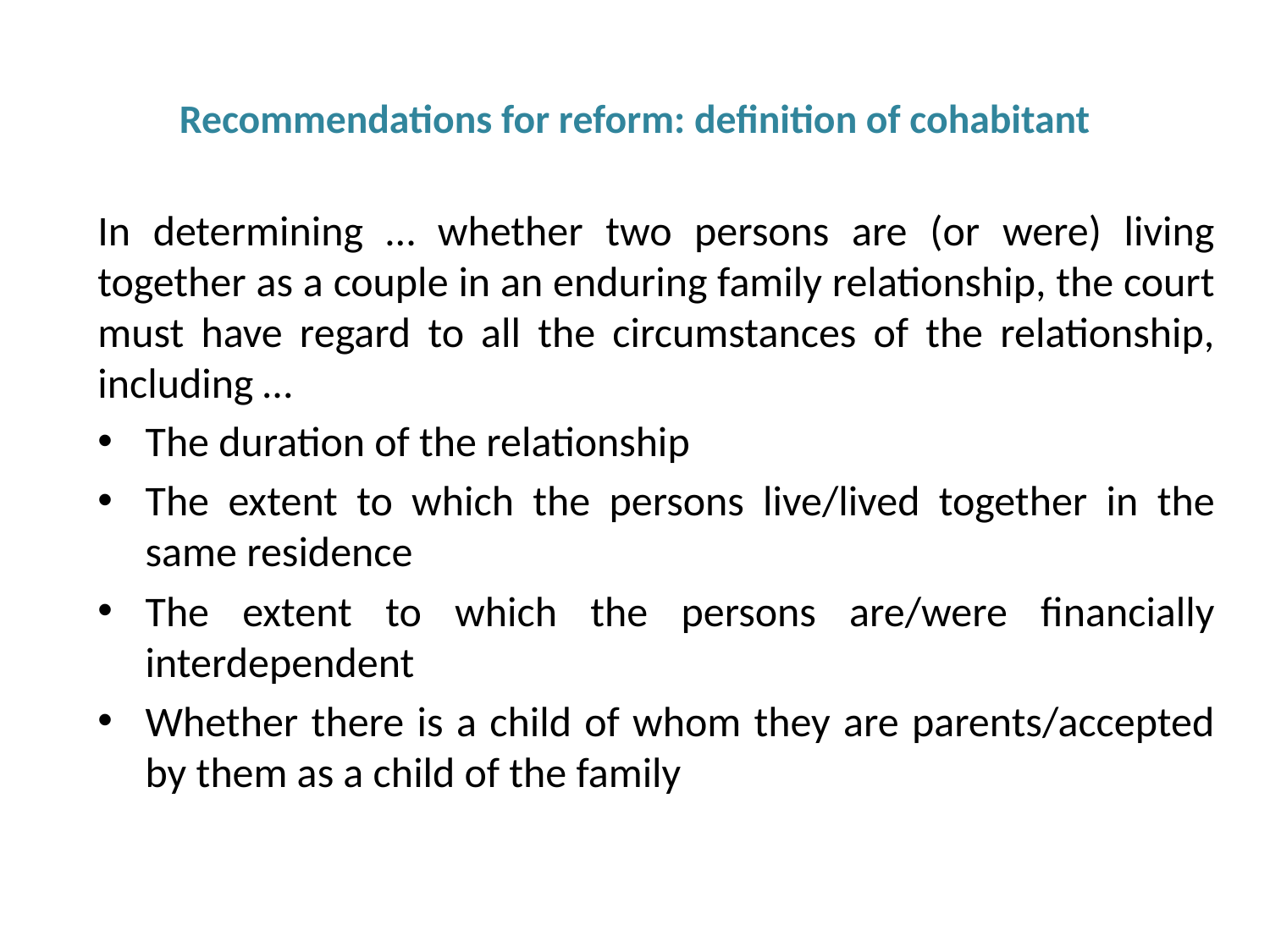

# Recommendations for reform: definition of cohabitant
In determining … whether two persons are (or were) living together as a couple in an enduring family relationship, the court must have regard to all the circumstances of the relationship, including …
The duration of the relationship
The extent to which the persons live/lived together in the same residence
The extent to which the persons are/were financially interdependent
Whether there is a child of whom they are parents/accepted by them as a child of the family